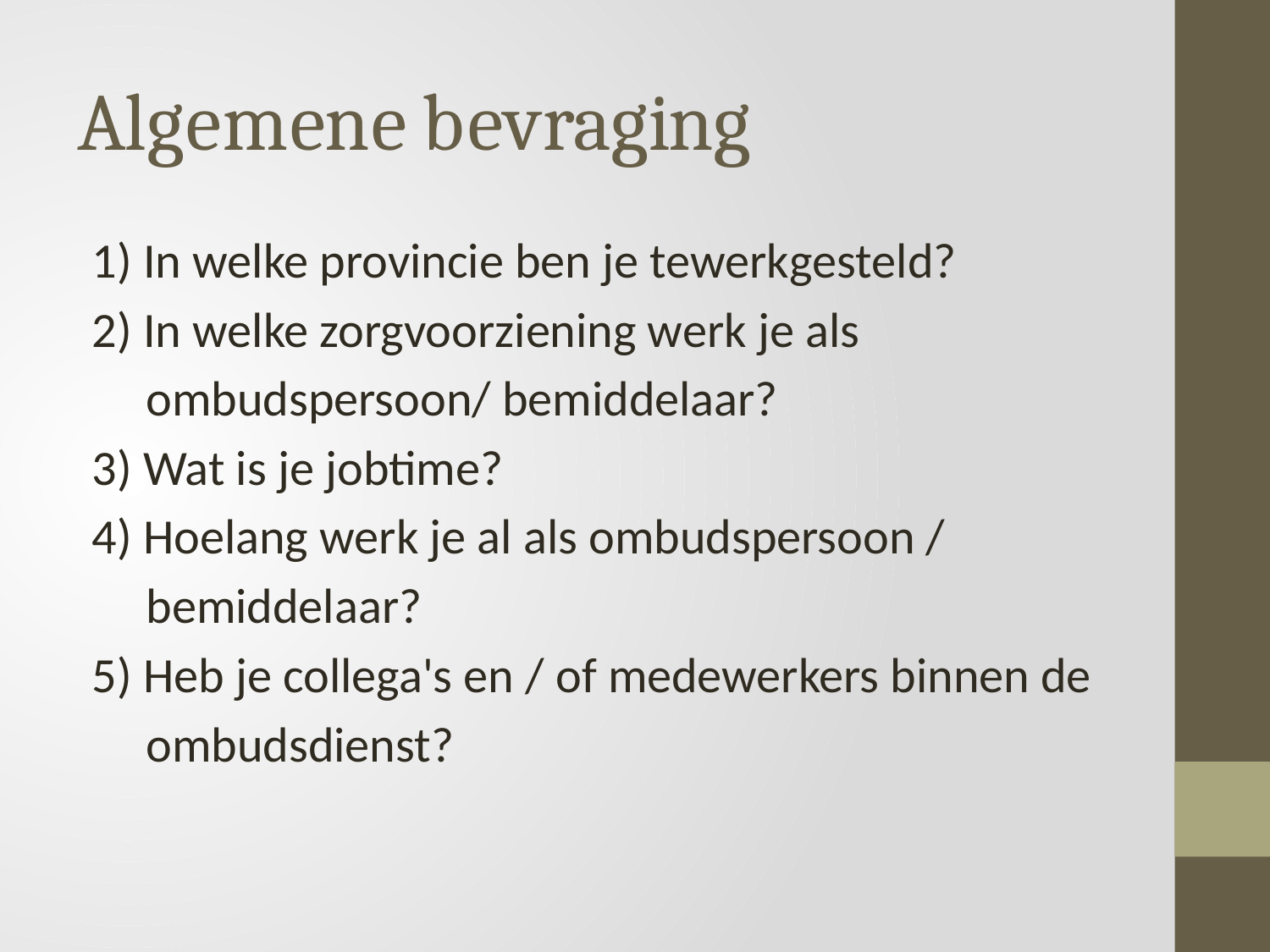

# Algemene bevraging
1) In welke provincie ben je tewerkgesteld?
2) In welke zorgvoorziening werk je als
	  ombudspersoon/ bemiddelaar?
3) Wat is je jobtime?
4) Hoelang werk je al als ombudspersoon /
	  bemiddelaar?
5) Heb je collega's en / of medewerkers binnen de
	  ombudsdienst?